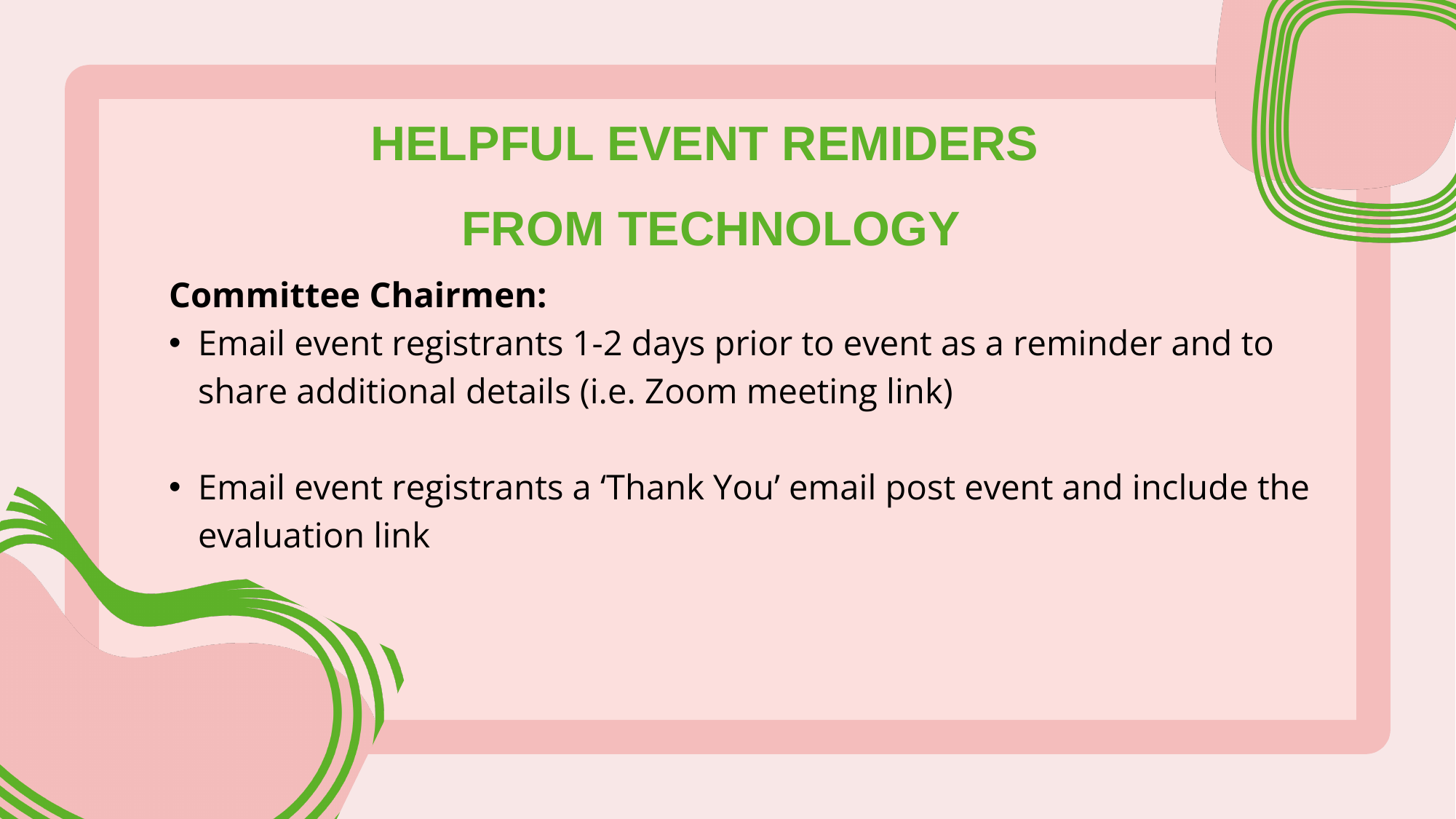

HELPFUL EVENT REMIDERS
FROM TECHNOLOGY
Committee Chairmen:
Email event registrants 1-2 days prior to event as a reminder and to share additional details (i.e. Zoom meeting link)

Email event registrants a ‘Thank You’ email post event and include the evaluation link